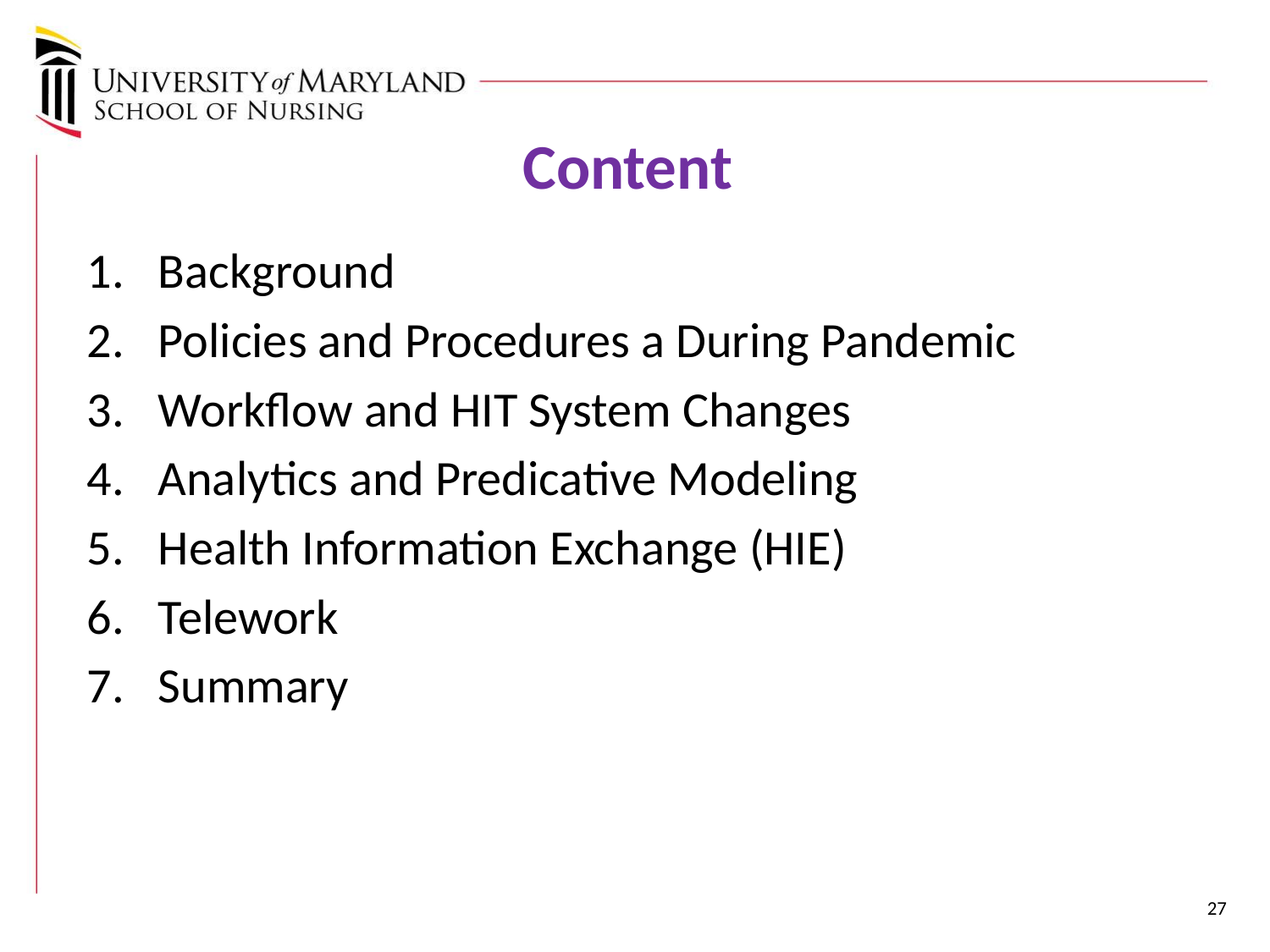

# Content
Background
Policies and Procedures a During Pandemic
Workflow and HIT System Changes
Analytics and Predicative Modeling
Health Information Exchange (HIE)
Telework
Summary
27